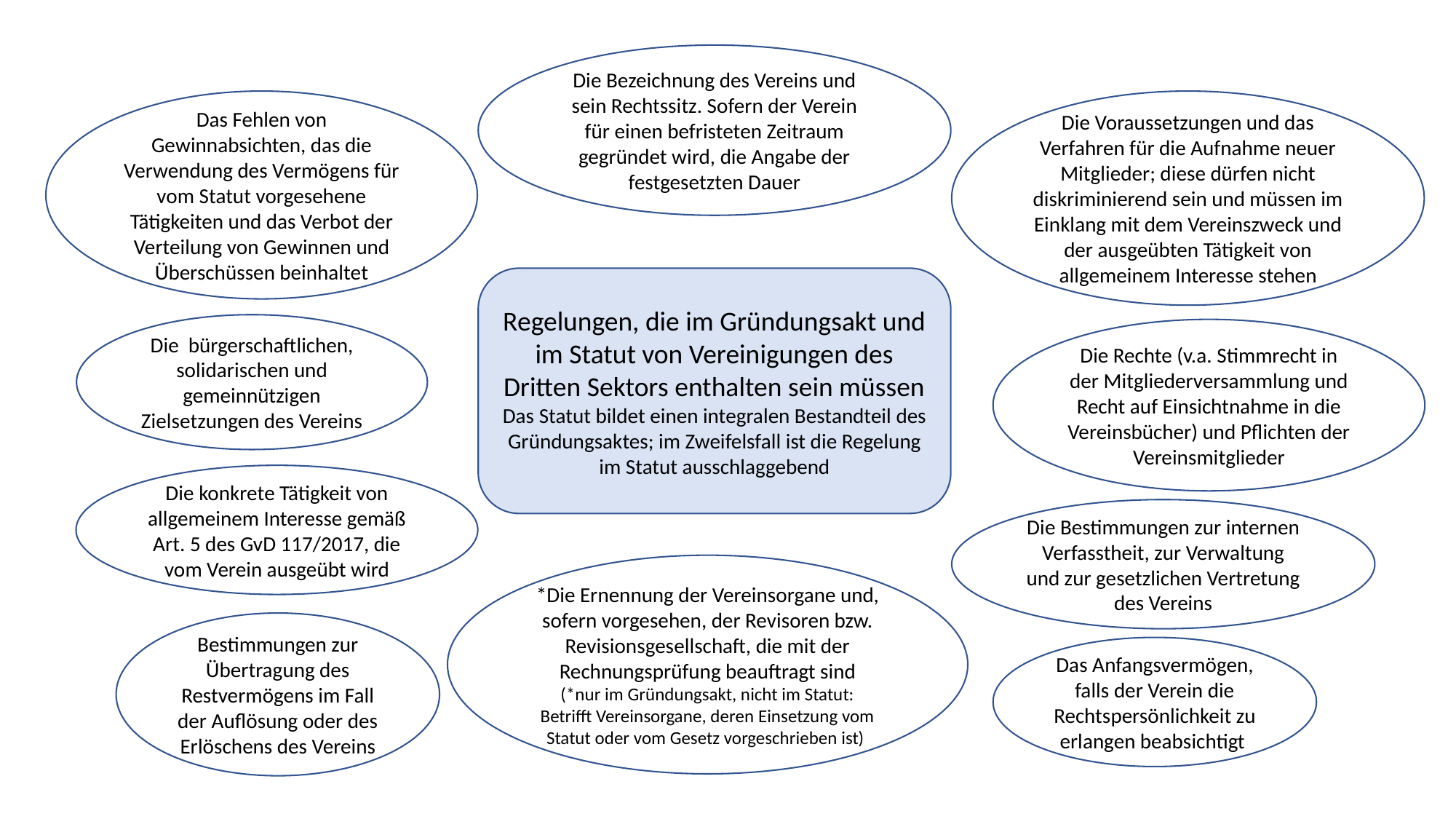

Die Bezeichnung des Vereins und sein Rechtssitz. Sofern der Verein für einen befristeten Zeitraum gegründet wird, die Angabe der festgesetzten Dauer
Das Fehlen von Gewinnabsichten, das die Verwendung des Vermögens für vom Statut vorgesehene Tätigkeiten und das Verbot der Verteilung von Gewinnen und Überschüssen beinhaltet
Die Voraussetzungen und das Verfahren für die Aufnahme neuer Mitglieder; diese dürfen nicht diskriminierend sein und müssen im Einklang mit dem Vereinszweck und der ausgeübten Tätigkeit von allgemeinem Interesse stehen
Regelungen, die im Gründungsakt und im Statut von Vereinigungen des Dritten Sektors enthalten sein müssen
Das Statut bildet einen integralen Bestandteil des Gründungsaktes; im Zweifelsfall ist die Regelung im Statut ausschlaggebend
Die  bürgerschaftlichen, solidarischen und gemeinnützigen Zielsetzungen des Vereins
Die Rechte (v.a. Stimmrecht in der Mitgliederversammlung und Recht auf Einsichtnahme in die Vereinsbücher) und Pflichten der Vereinsmitglieder
Die konkrete Tätigkeit von allgemeinem Interesse gemäß Art. 5 des GvD 117/2017, die vom Verein ausgeübt wird
Die Bestimmungen zur internen Verfasstheit, zur Verwaltung und zur gesetzlichen Vertretung des Vereins
*Die Ernennung der Vereinsorgane und, sofern vorgesehen, der Revisoren bzw. Revisionsgesellschaft, die mit der Rechnungsprüfung beauftragt sind
(*nur im Gründungsakt, nicht im Statut: Betrifft Vereinsorgane, deren Einsetzung vom Statut oder vom Gesetz vorgeschrieben ist)
Bestimmungen zur Übertragung des Restvermögens im Fall der Auflösung oder des Erlöschens des Vereins
Das Anfangsvermögen, falls der Verein die Rechtspersönlichkeit zu erlangen beabsichtigt